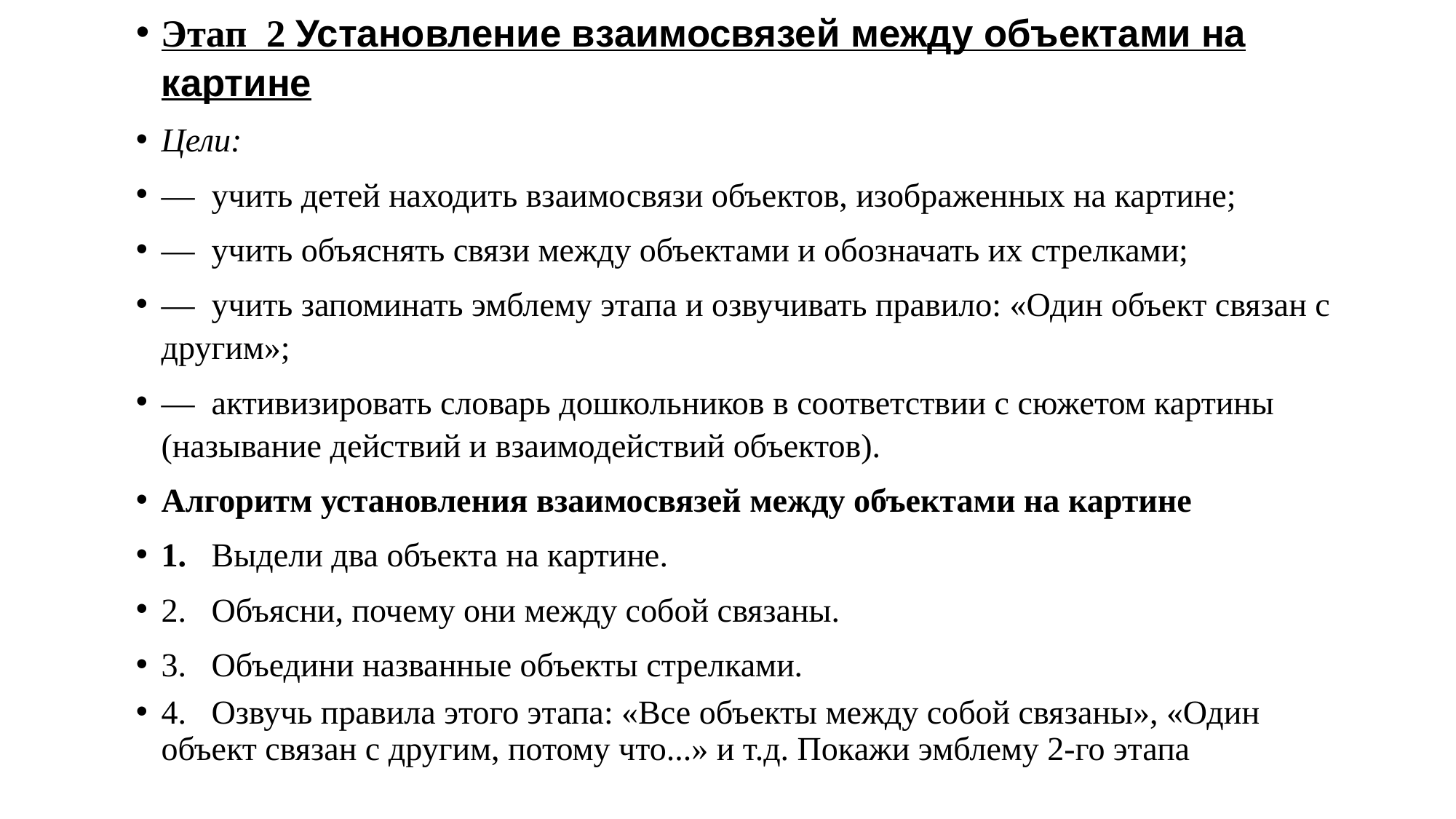

Этап  2 Установление взаимосвязей между объектами на картине
Цели:
—  учить детей находить взаимосвязи объектов, изображенных на картине;
—  учить объяснять связи между объектами и обозначать их стрелками;
—  учить запоминать эмблему этапа и озвучивать правило: «Один объект связан с другим»;
—  активизировать словарь дошкольников в соответствии с сюжетом картины (называние действий и взаимодействий объектов).
Алгоритм установления взаимосвязей между объектами на картине
1.   Выдели два объекта на картине.
2.   Объясни, почему они между собой связаны.
3.   Объедини названные объекты стрелками.
4.   Озвучь правила этого этапа: «Все объекты между собой свя­заны», «Один объект связан с другим, потому что...» и т.д. Покажи эмблему 2-го этапа